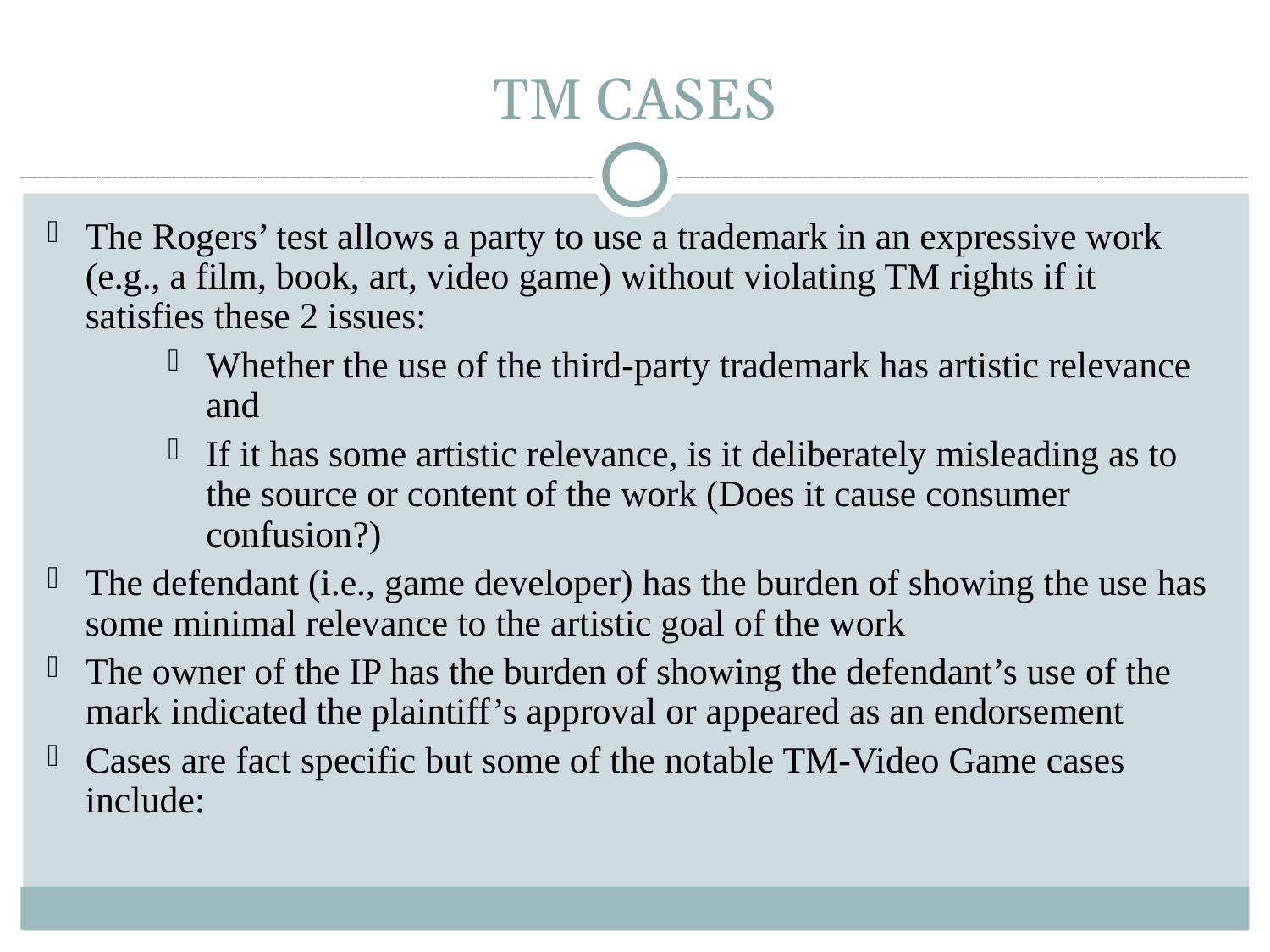

# TM CASES

21

The Rogers’ test allows a party to use a trademark in an expressive work (e.g., a film, book, art, video game) without violating TM rights if it satisfies these 2 issues:
Whether the use of the third-party trademark has artistic relevance and
If it has some artistic relevance, is it deliberately misleading as to the source or content of the work (Does it cause consumer confusion?)
The defendant (i.e., game developer) has the burden of showing the use has some minimal relevance to the artistic goal of the work
The owner of the IP has the burden of showing the defendant’s use of the mark indicated the plaintiff’s approval or appeared as an endorsement
Cases are fact specific but some of the notable TM-Video Game cases include: